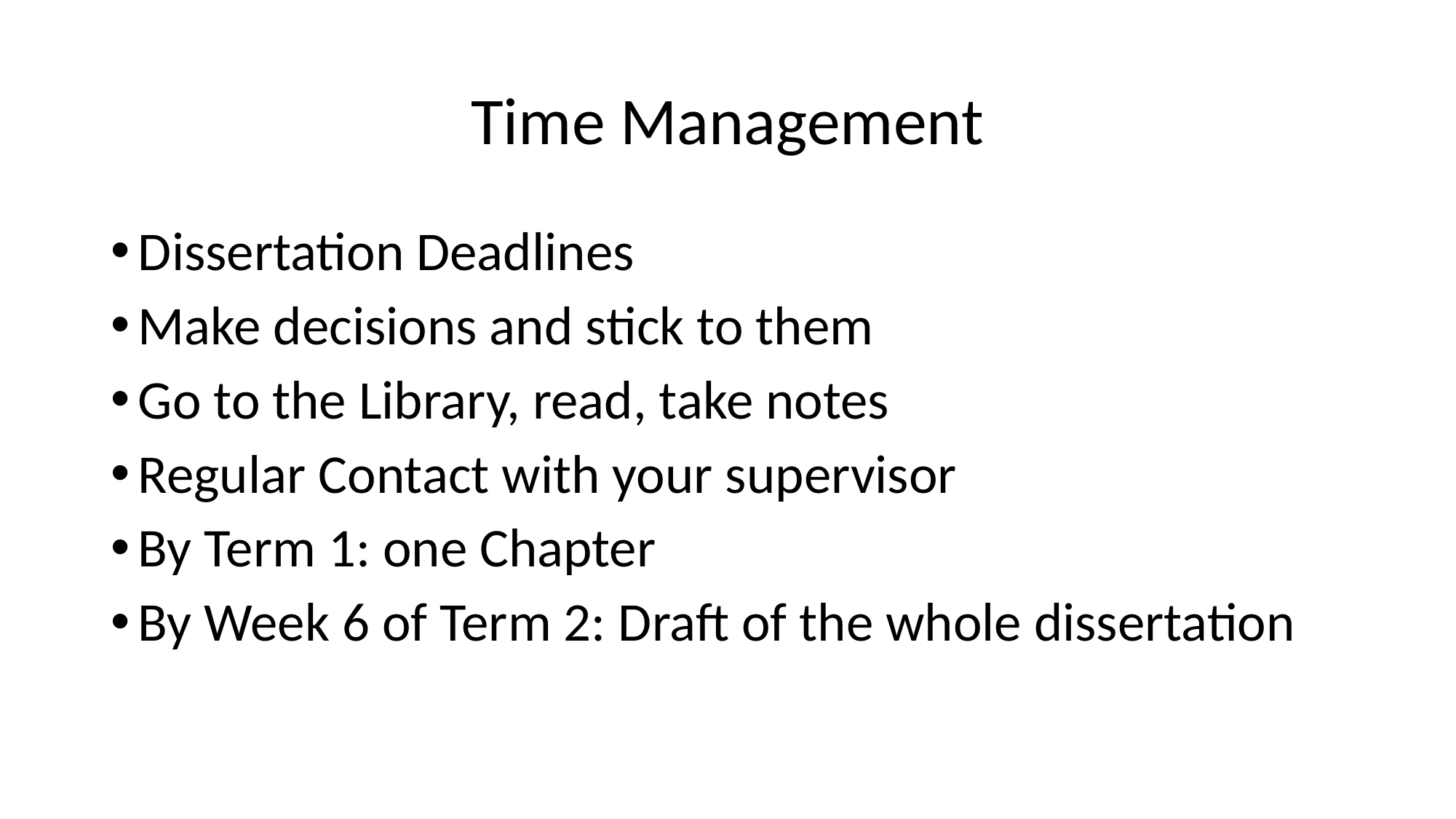

# Time Management
Dissertation Deadlines
Make decisions and stick to them
Go to the Library, read, take notes
Regular Contact with your supervisor
By Term 1: one Chapter
By Week 6 of Term 2: Draft of the whole dissertation